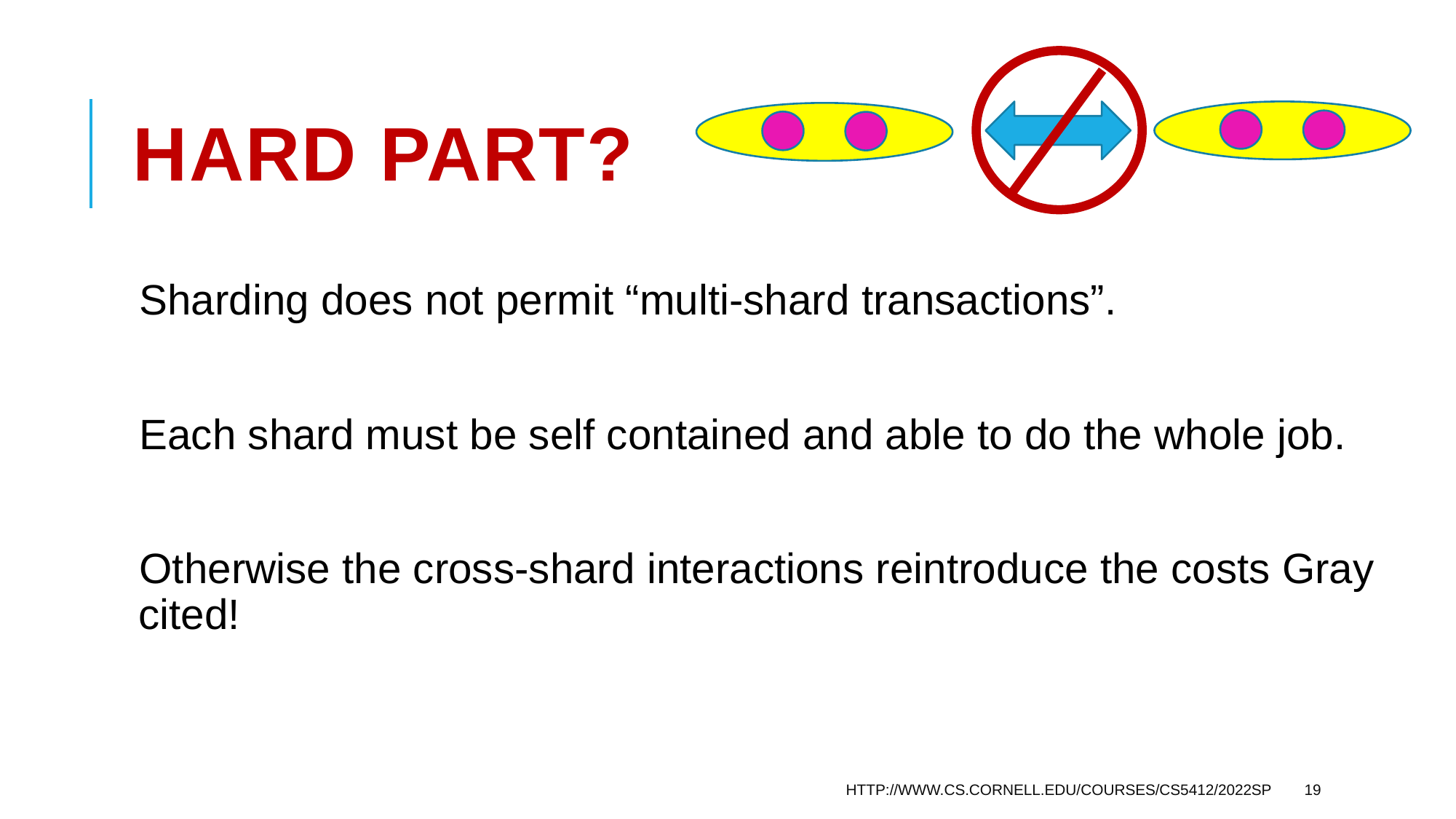

# Hard part?

Sharding does not permit “multi-shard transactions”.

Each shard must be self contained and able to do the whole job.

Otherwise the cross-shard interactions reintroduce the costs Gray cited!
http://www.cs.cornell.edu/courses/cs5412/2022sp
19